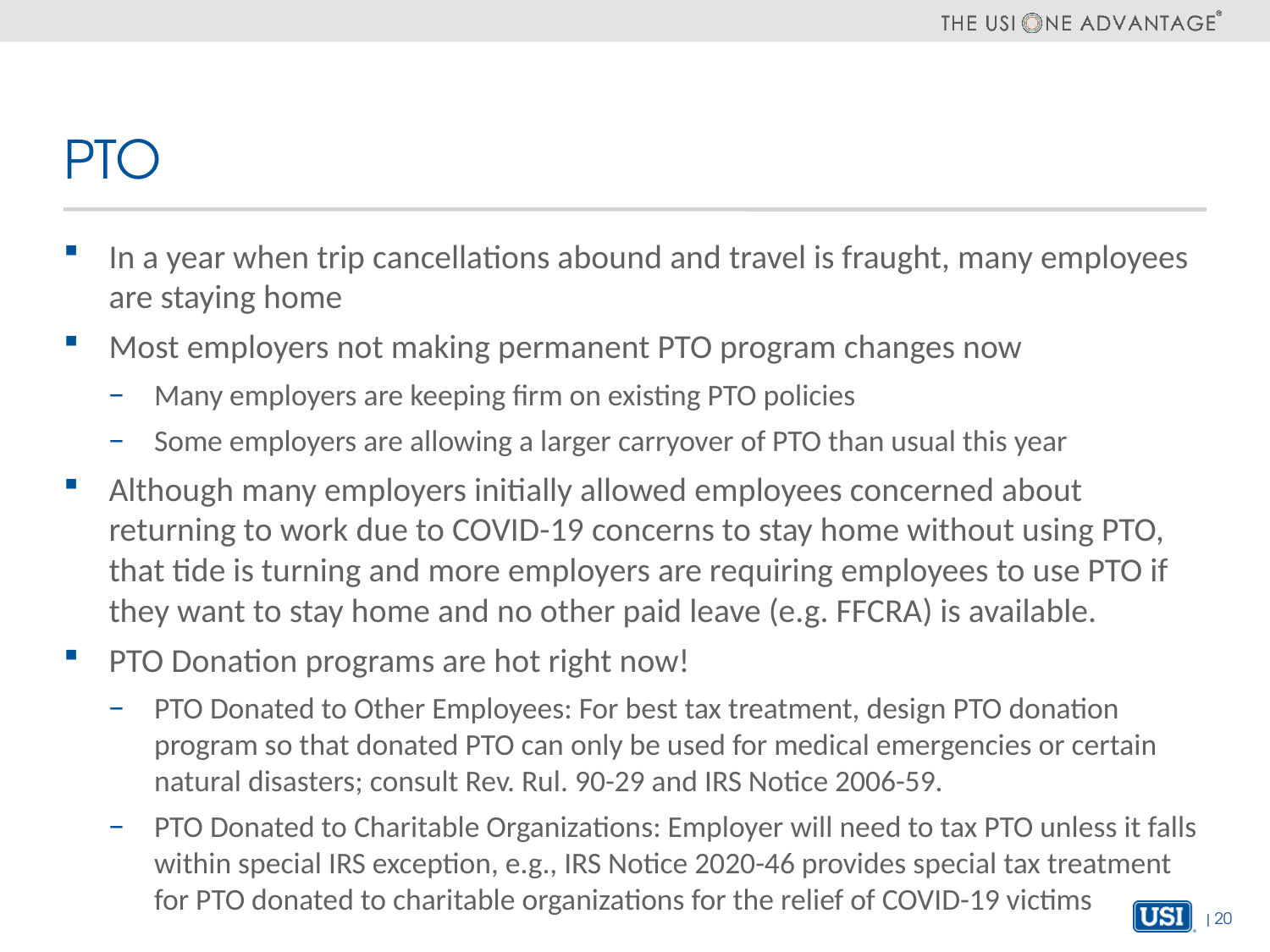

# PTO
In a year when trip cancellations abound and travel is fraught, many employees are staying home
Most employers not making permanent PTO program changes now
Many employers are keeping firm on existing PTO policies
Some employers are allowing a larger carryover of PTO than usual this year
Although many employers initially allowed employees concerned about returning to work due to COVID-19 concerns to stay home without using PTO, that tide is turning and more employers are requiring employees to use PTO if they want to stay home and no other paid leave (e.g. FFCRA) is available.
PTO Donation programs are hot right now!
PTO Donated to Other Employees: For best tax treatment, design PTO donation program so that donated PTO can only be used for medical emergencies or certain natural disasters; consult Rev. Rul. 90-29 and IRS Notice 2006-59.
PTO Donated to Charitable Organizations: Employer will need to tax PTO unless it falls within special IRS exception, e.g., IRS Notice 2020-46 provides special tax treatment for PTO donated to charitable organizations for the relief of COVID-19 victims